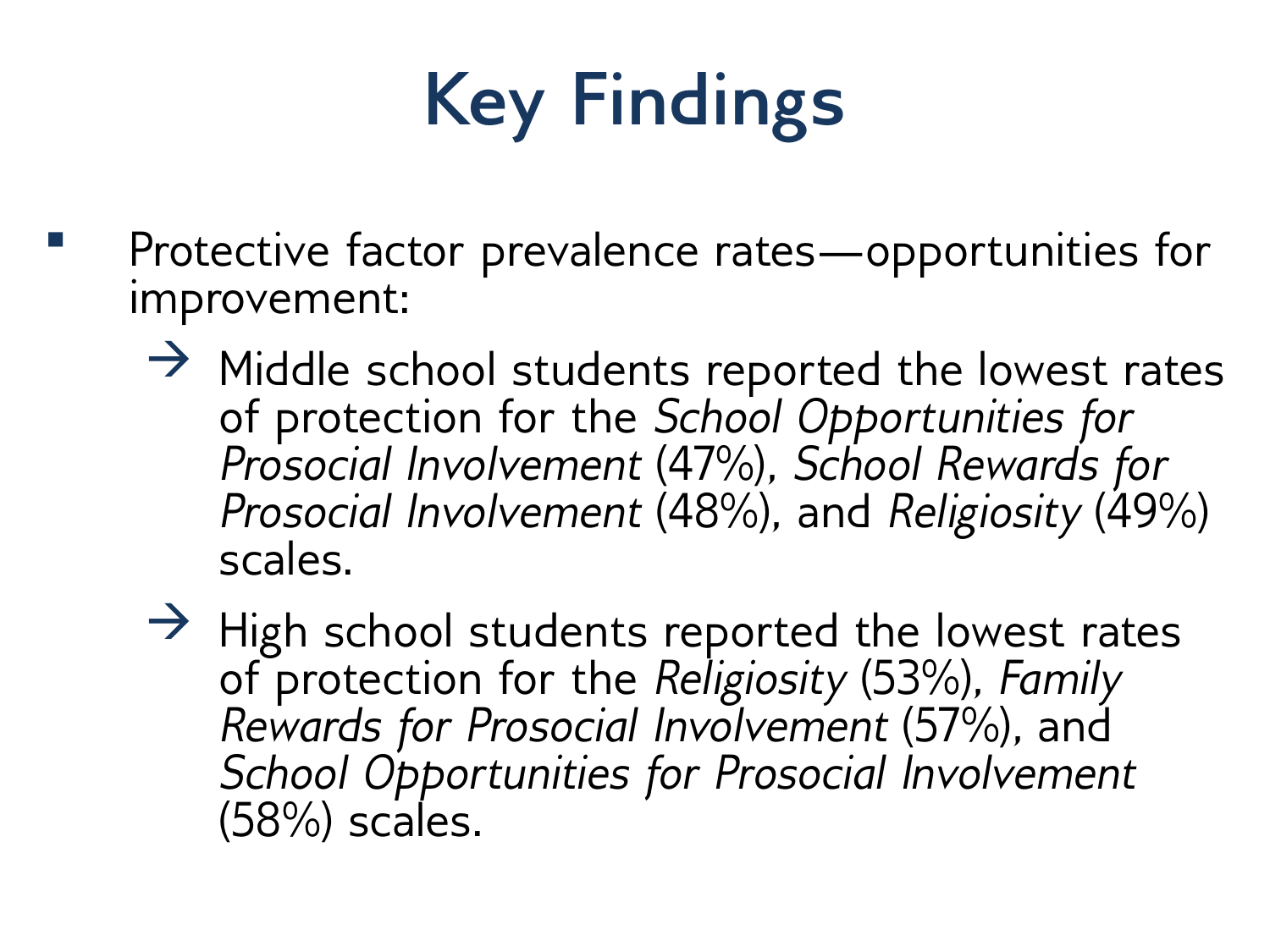

Key Findings
Protective factor prevalence rates—opportunities for improvement:
Middle school students reported the lowest rates of protection for the School Opportunities for Prosocial Involvement (47%), School Rewards for Prosocial Involvement (48%), and Religiosity (49%) scales.
High school students reported the lowest rates of protection for the Religiosity (53%), Family Rewards for Prosocial Involvement (57%), and School Opportunities for Prosocial Involvement (58%) scales.